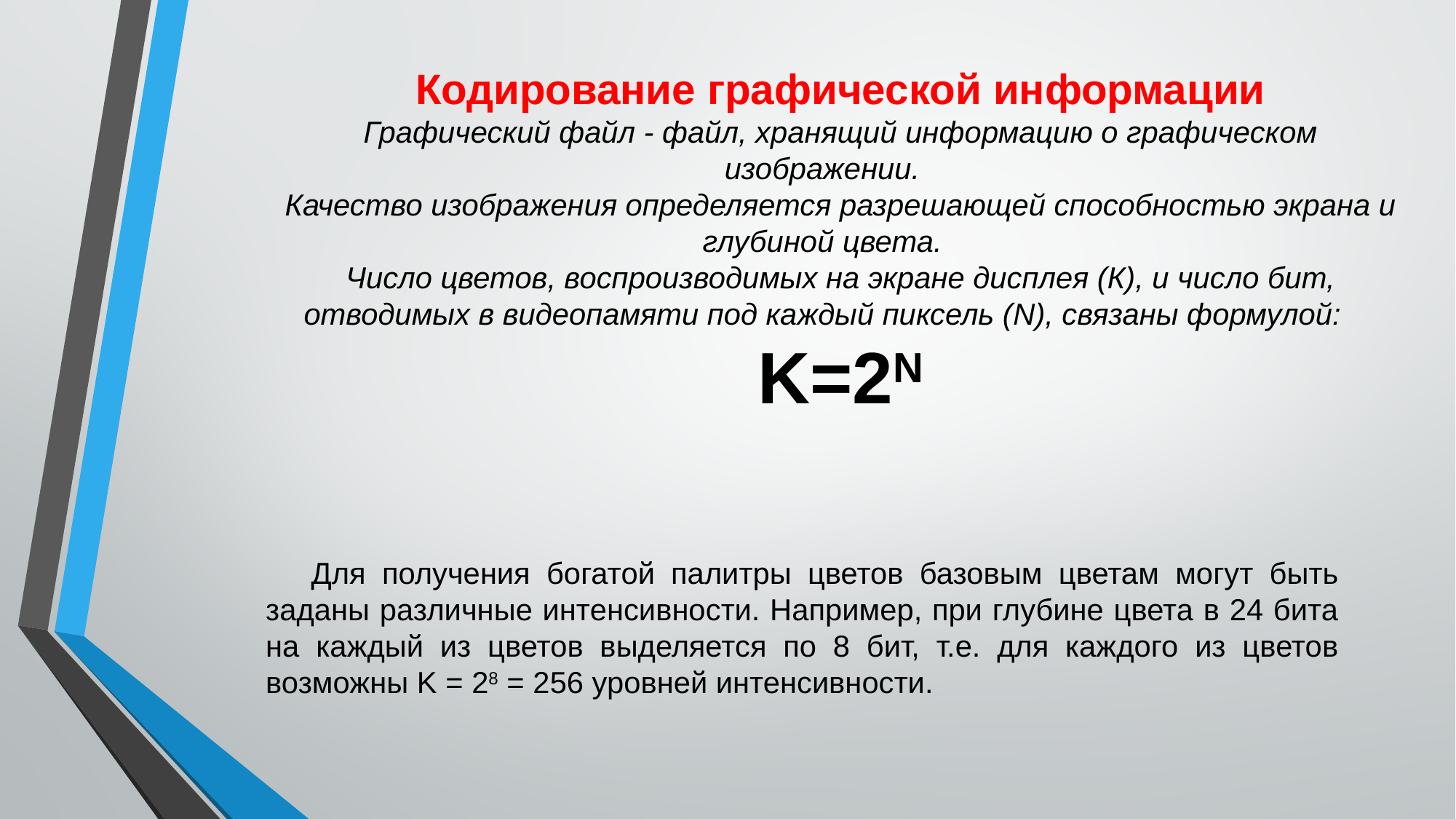

Кодирование графической информации
Графический файл - файл, хранящий информацию о графическом изображении.
Качество изображения определяется разрешающей способностью экрана и глубиной цвета.
Число цветов, воспроизводимых на экране дисплея (К), и число бит, отводимых в видеопамяти под каждый пиксель (N), связаны формулой:
K=2N
Для получения богатой палитры цветов базовым цветам могут быть заданы различные интенсивности. Например, при глубине цвета в 24 бита на каждый из цветов выделяется по 8 бит, т.е. для каждого из цветов возможны K = 28 = 256 уровней интенсивности.